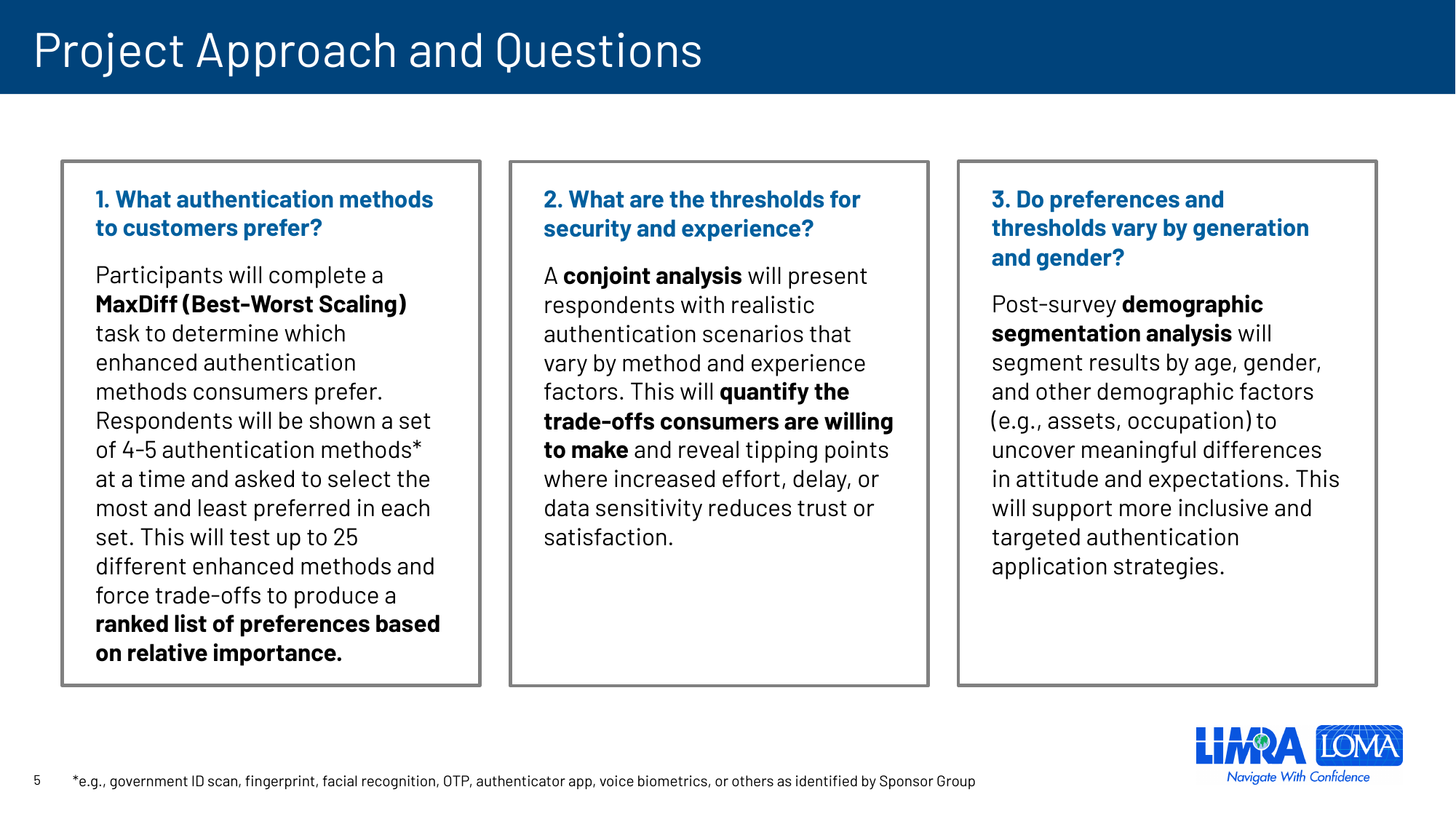

# Project Approach and Questions
1. What authentication methods to customers prefer?
Participants will complete a MaxDiff (Best-Worst Scaling) task to determine which enhanced authentication methods consumers prefer. Respondents will be shown a set of 4-5 authentication methods* at a time and asked to select the most and least preferred in each set. This will test up to 25 different enhanced methods and force trade-offs to produce a ranked list of preferences based on relative importance.
3. Do preferences and thresholds vary by generation and gender?
Post-survey demographic segmentation analysis will segment results by age, gender, and other demographic factors (e.g., assets, occupation) to uncover meaningful differences in attitude and expectations. This will support more inclusive and targeted authentication application strategies.
2. What are the thresholds for security and experience?
A conjoint analysis will present respondents with realistic authentication scenarios that vary by method and experience factors. This will quantify the trade-offs consumers are willing to make and reveal tipping points where increased effort, delay, or data sensitivity reduces trust or satisfaction.
5
*e.g., government ID scan, fingerprint, facial recognition, OTP, authenticator app, voice biometrics, or others as identified by Sponsor Group